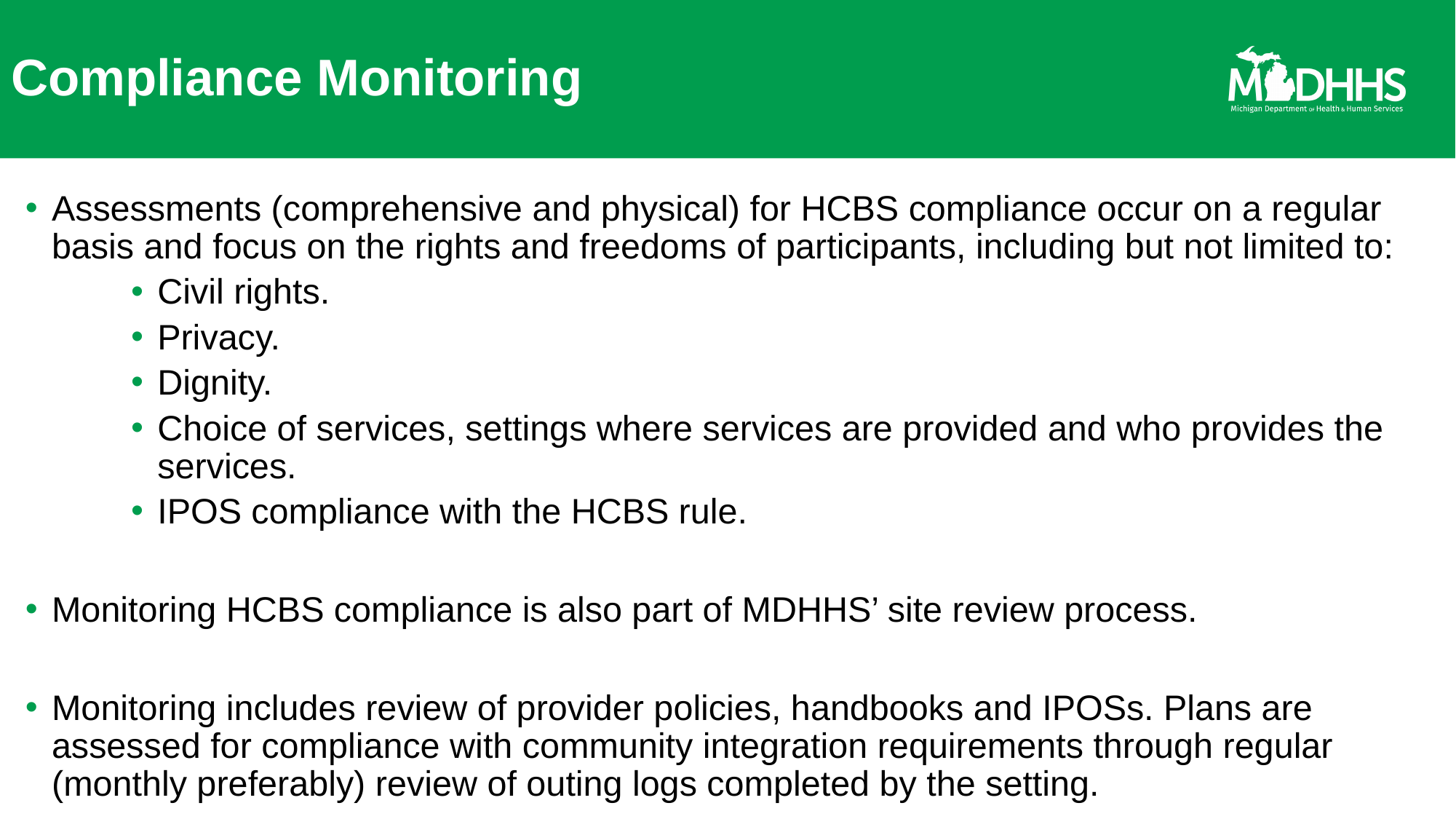

# Compliance Monitoring
Assessments (comprehensive and physical) for HCBS compliance occur on a regular basis and focus on the rights and freedoms of participants, including but not limited to:
Civil rights.
Privacy.
Dignity.
Choice of services, settings where services are provided and who provides the services.
IPOS compliance with the HCBS rule.

Monitoring HCBS compliance is also part of MDHHS’ site review process.

Monitoring includes review of provider policies, handbooks and IPOSs. Plans are assessed for compliance with community integration requirements through regular (monthly preferably) review of outing logs completed by the setting.